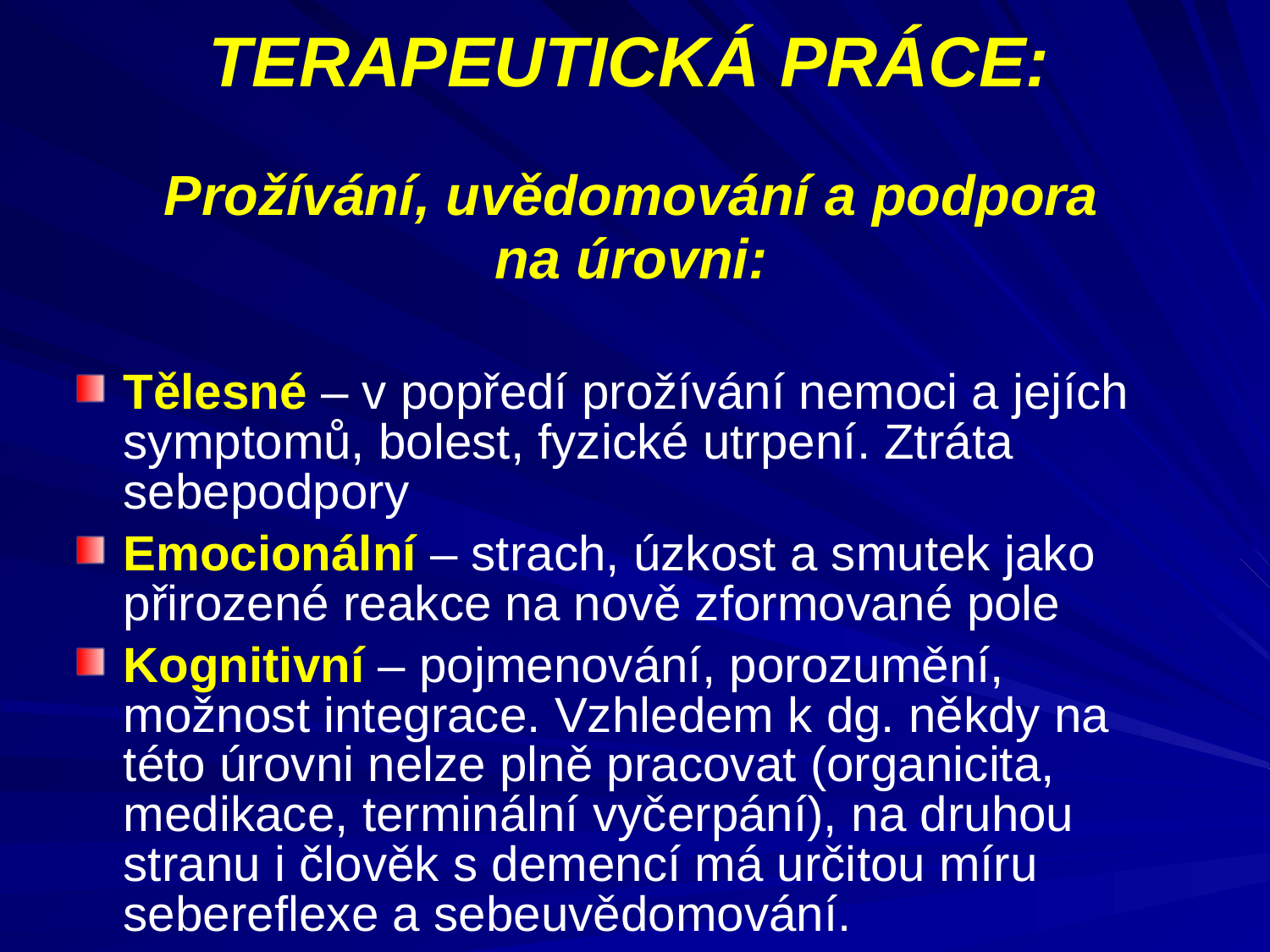

# TERAPEUTICKÁ PRÁCE: Prožívání, uvědomování a podpora na úrovni:

Tělesné – v popředí prožívání nemoci a jejích symptomů, bolest, fyzické utrpení. Ztráta sebepodpory
Emocionální – strach, úzkost a smutek jako přirozené reakce na nově zformované pole
Kognitivní – pojmenování, porozumění, možnost integrace. Vzhledem k dg. někdy na této úrovni nelze plně pracovat (organicita, medikace, terminální vyčerpání), na druhou stranu i člověk s demencí má určitou míru sebereflexe a sebeuvědomování.